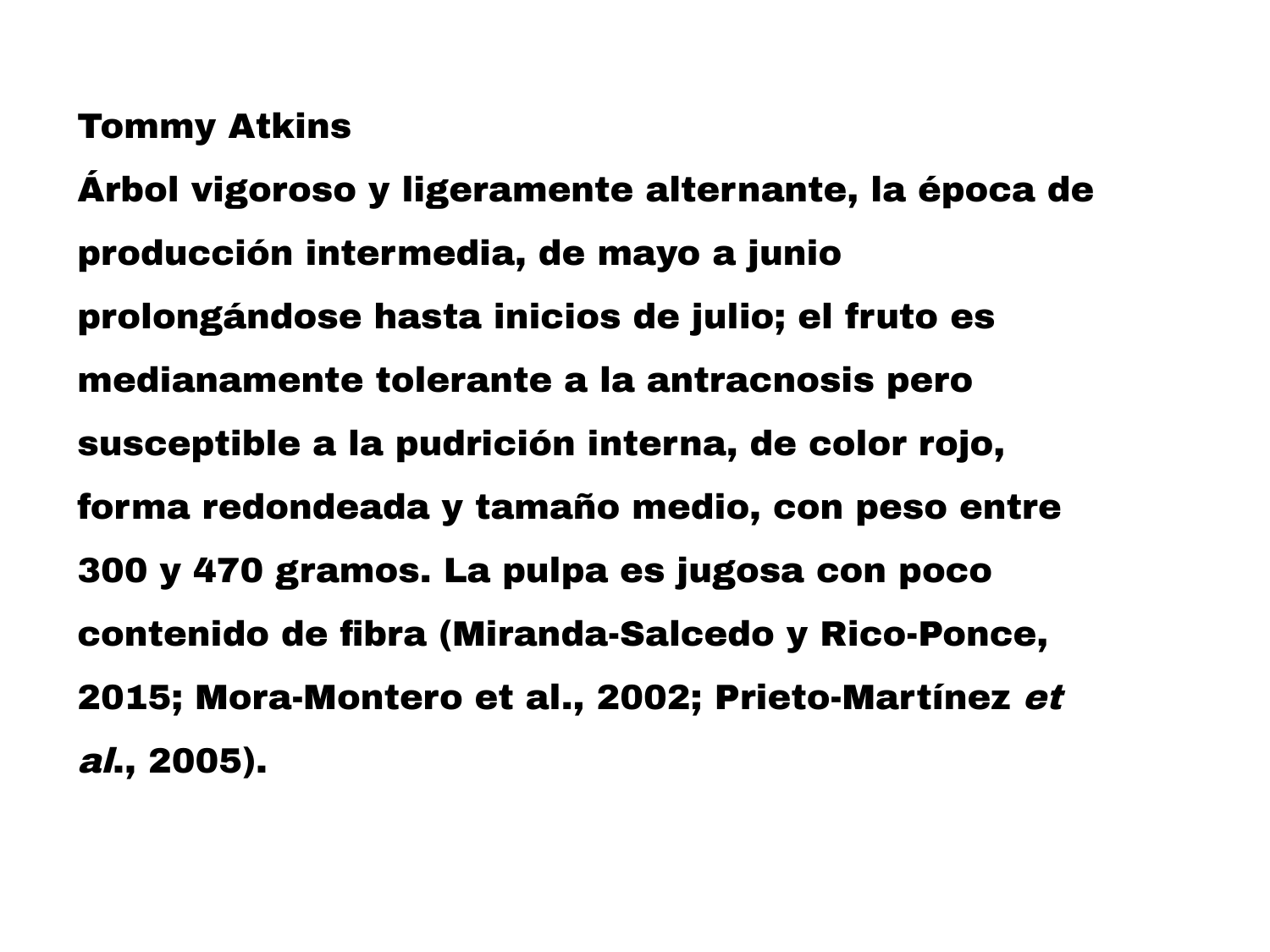

Tommy Atkins
Árbol vigoroso y ligeramente alternante, la época de producción intermedia, de mayo a junio prolongándose hasta inicios de julio; el fruto es medianamente tolerante a la antracnosis pero susceptible a la pudrición interna, de color rojo, forma redondeada y tamaño medio, con peso entre 300 y 470 gramos. La pulpa es jugosa con poco contenido de fibra (Miranda-Salcedo y Rico-Ponce, 2015; Mora-Montero et al., 2002; Prieto-Martínez et al., 2005).